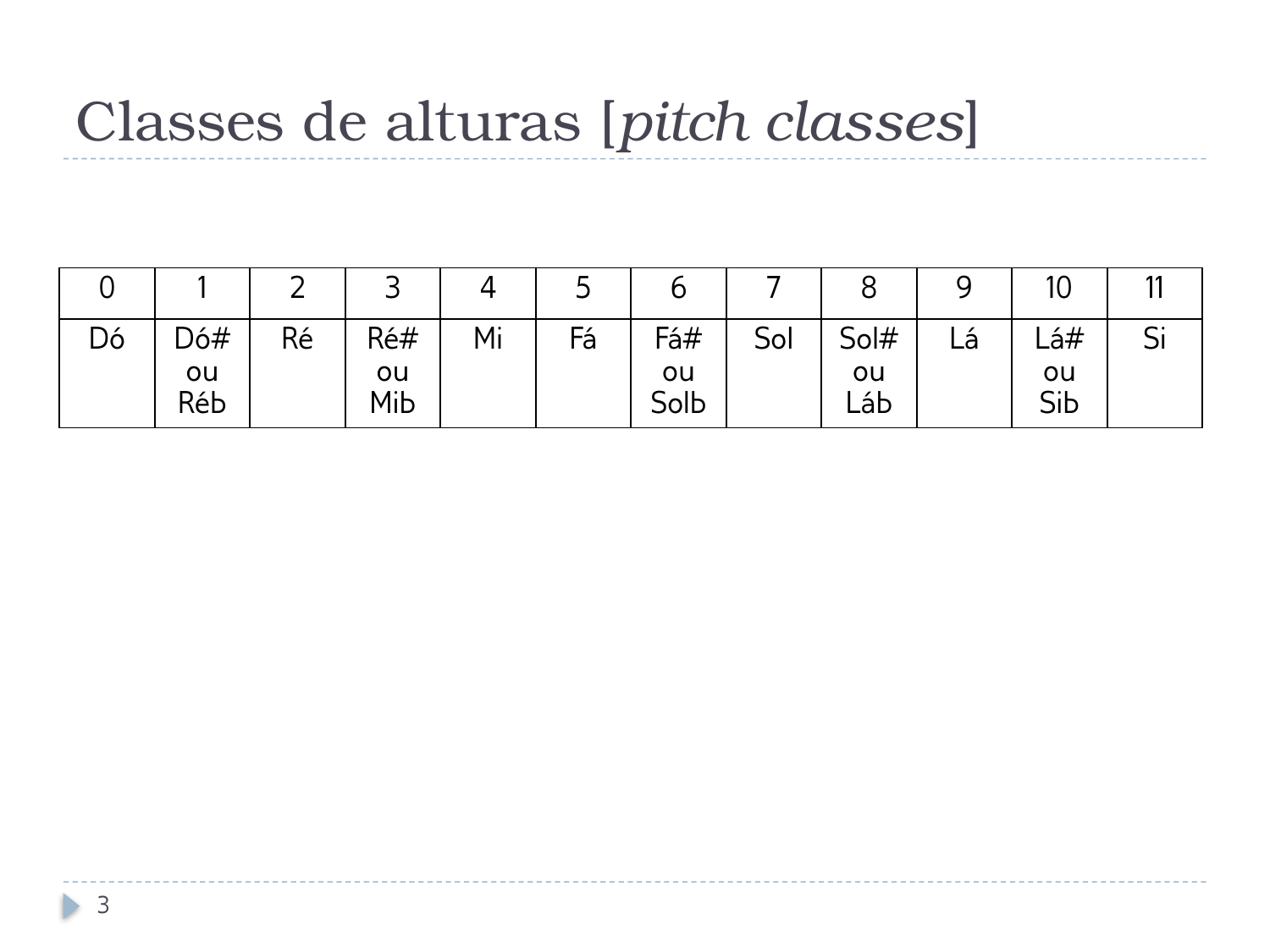

# Classes de alturas [pitch classes]
| 0 | 1 | 2 | 3 | 4 | 5 | 6 | 7 | 8 | 9 | 10 | 11 |
| --- | --- | --- | --- | --- | --- | --- | --- | --- | --- | --- | --- |
| Dó | Dó# ou Réb | Ré | Ré# ou Mib | Mi | Fá | Fá# ou Solb | Sol | Sol# ou Láb | Lá | Lá# ou Sib | Si |
3